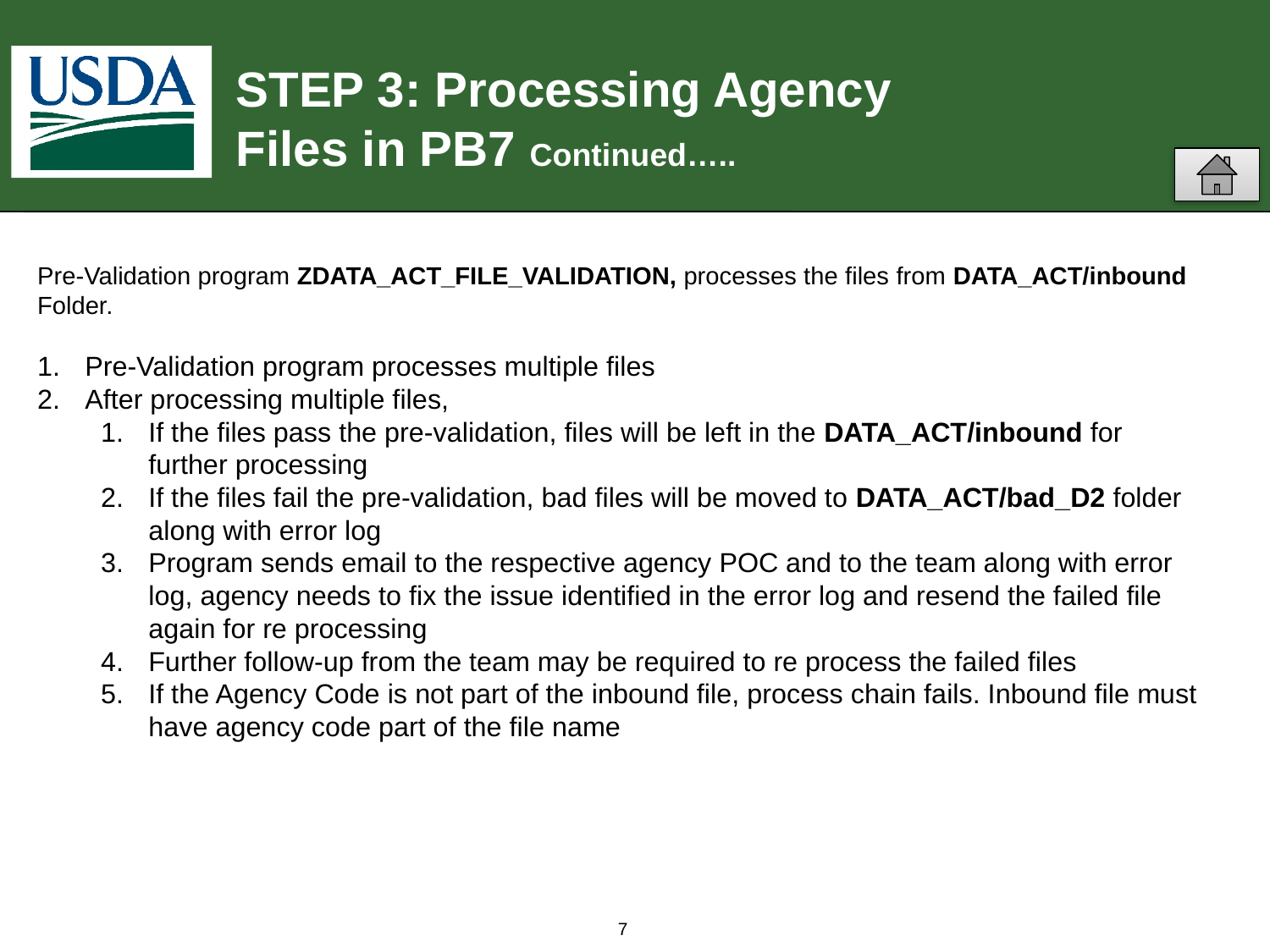

# STEP 3: Processing Agency Files in PB7 Continued…..
Pre-Validation program ZDATA_ACT_FILE_VALIDATION, processes the files from DATA_ACT/inbound
Folder.

Pre-Validation program processes multiple files
After processing multiple files,
If the files pass the pre-validation, files will be left in the DATA_ACT/inbound for further processing
If the files fail the pre-validation, bad files will be moved to DATA_ACT/bad_D2 folder along with error log
Program sends email to the respective agency POC and to the team along with error log, agency needs to fix the issue identified in the error log and resend the failed file again for re processing
Further follow-up from the team may be required to re process the failed files
If the Agency Code is not part of the inbound file, process chain fails. Inbound file must have agency code part of the file name

7